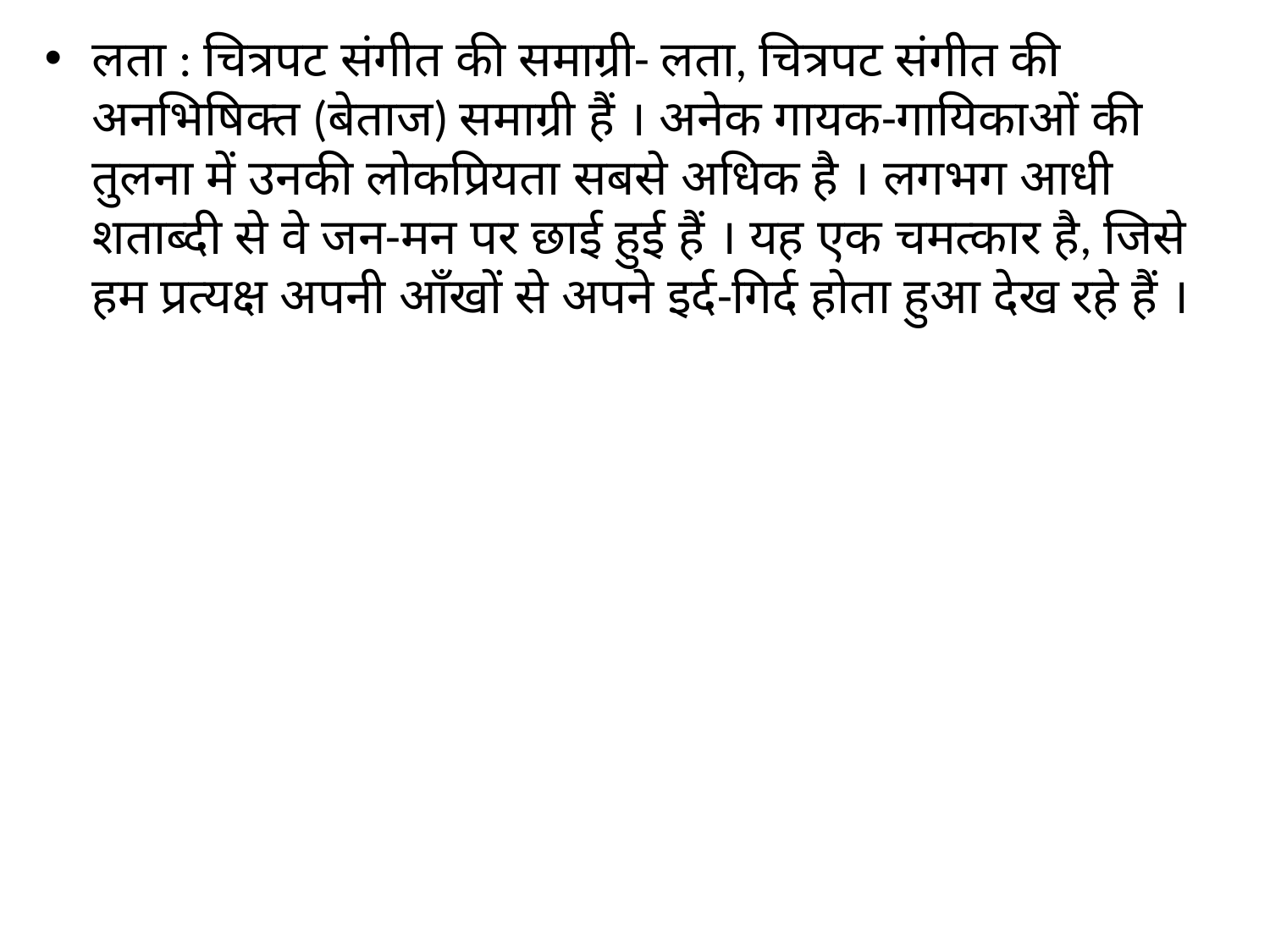

#
लता : चित्रपट संगीत की समाग्री- लता, चित्रपट संगीत की अनभिषिक्त (बेताज) समाग्री हैं । अनेक गायक-गायिकाओं की तुलना में उनकी लोकप्रियता सबसे अधिक है । लगभग आधी शताब्दी से वे जन-मन पर छाई हुई हैं । यह एक चमत्कार है, जिसे हम प्रत्यक्ष अपनी आँखों से अपने इर्द-गिर्द होता हुआ देख रहे हैं ।